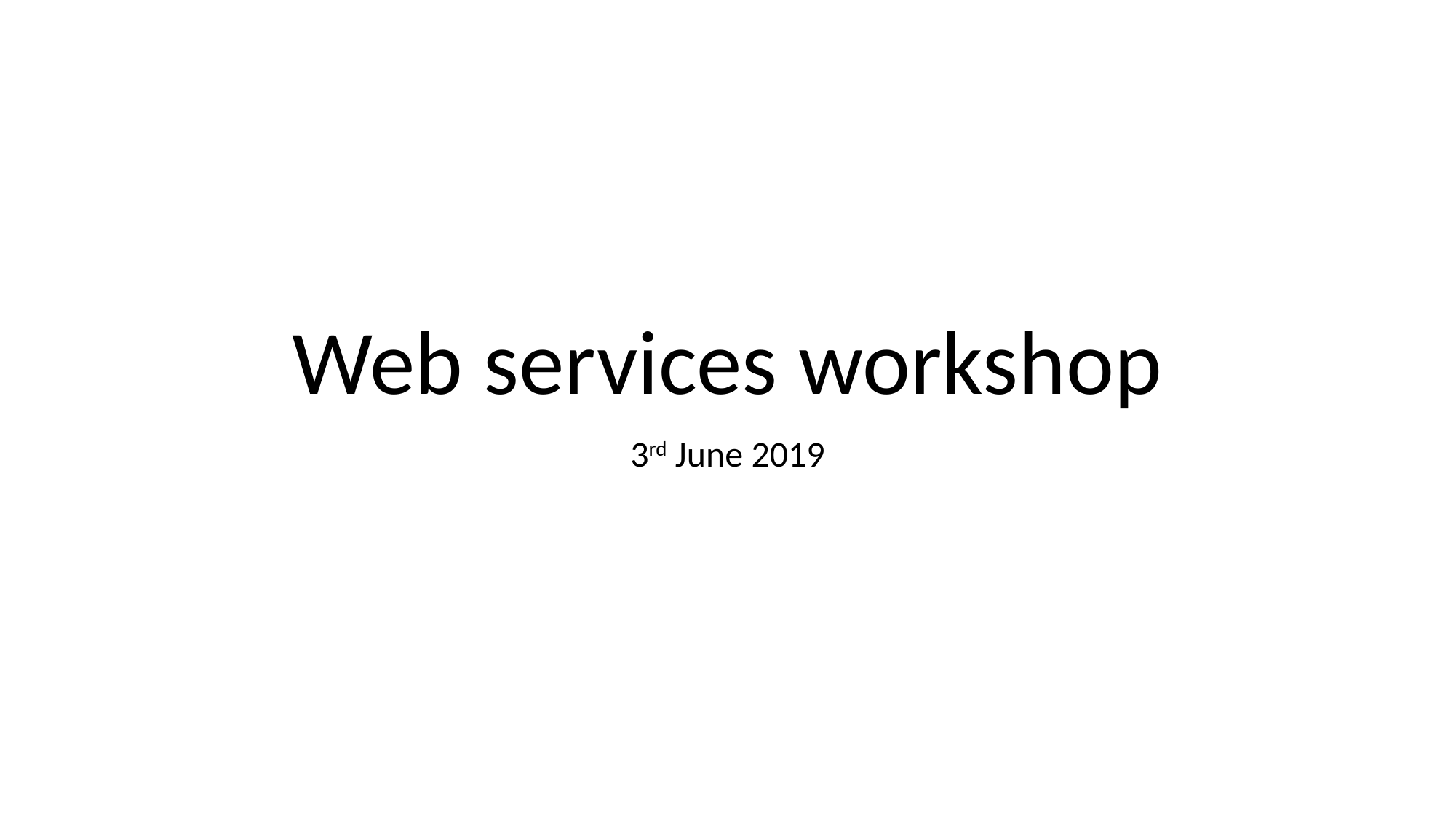

# Web services workshop
3rd June 2019